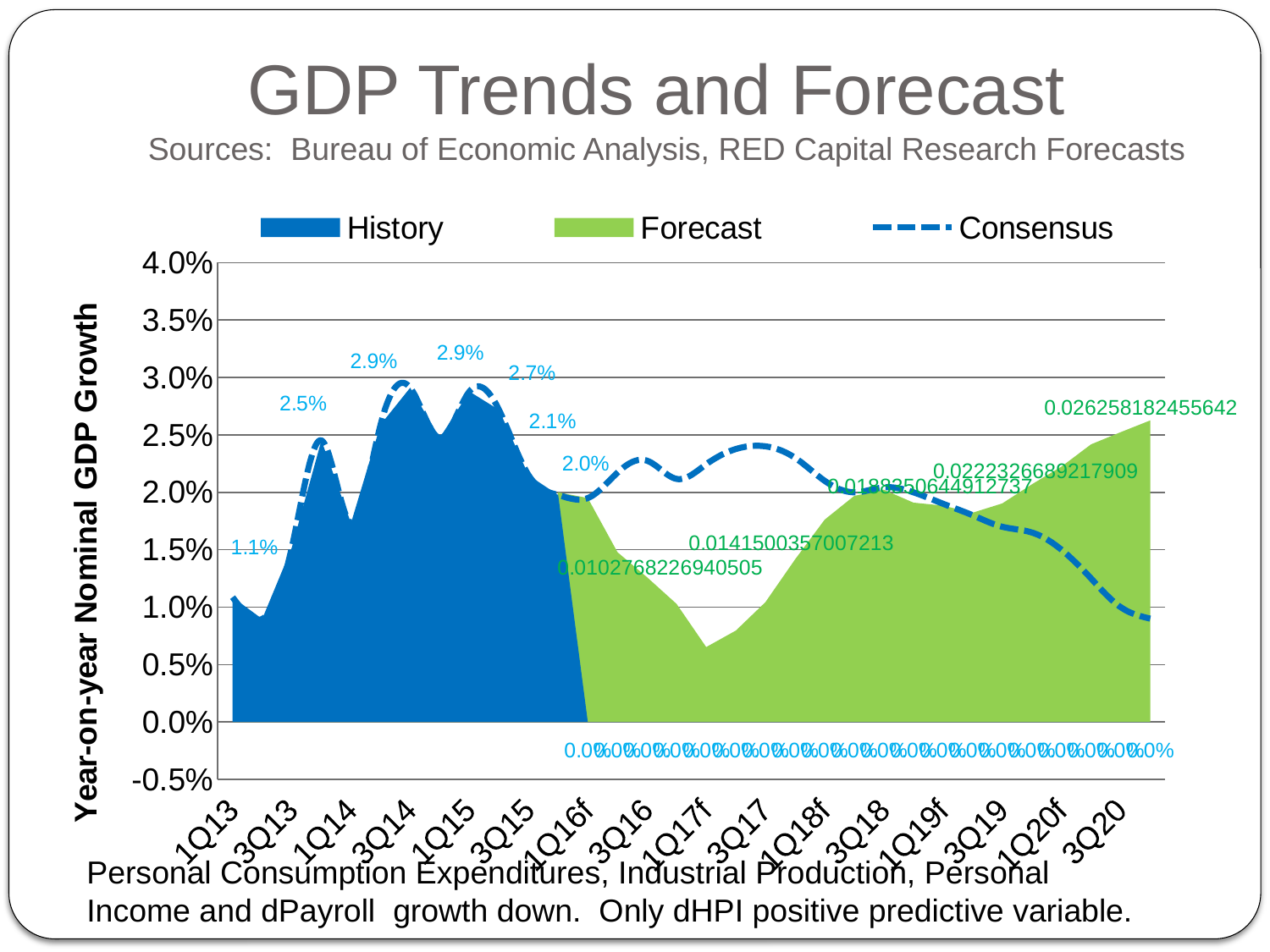

# GDP Trends and Forecast Sources:  Bureau of Economic Analysis, RED Capital Research Forecasts

[unsupported chart]

Personal Consumption Expenditures, Industrial Production, Personal
Income and dPayroll  growth down.  Only dHPI positive predictive variable.